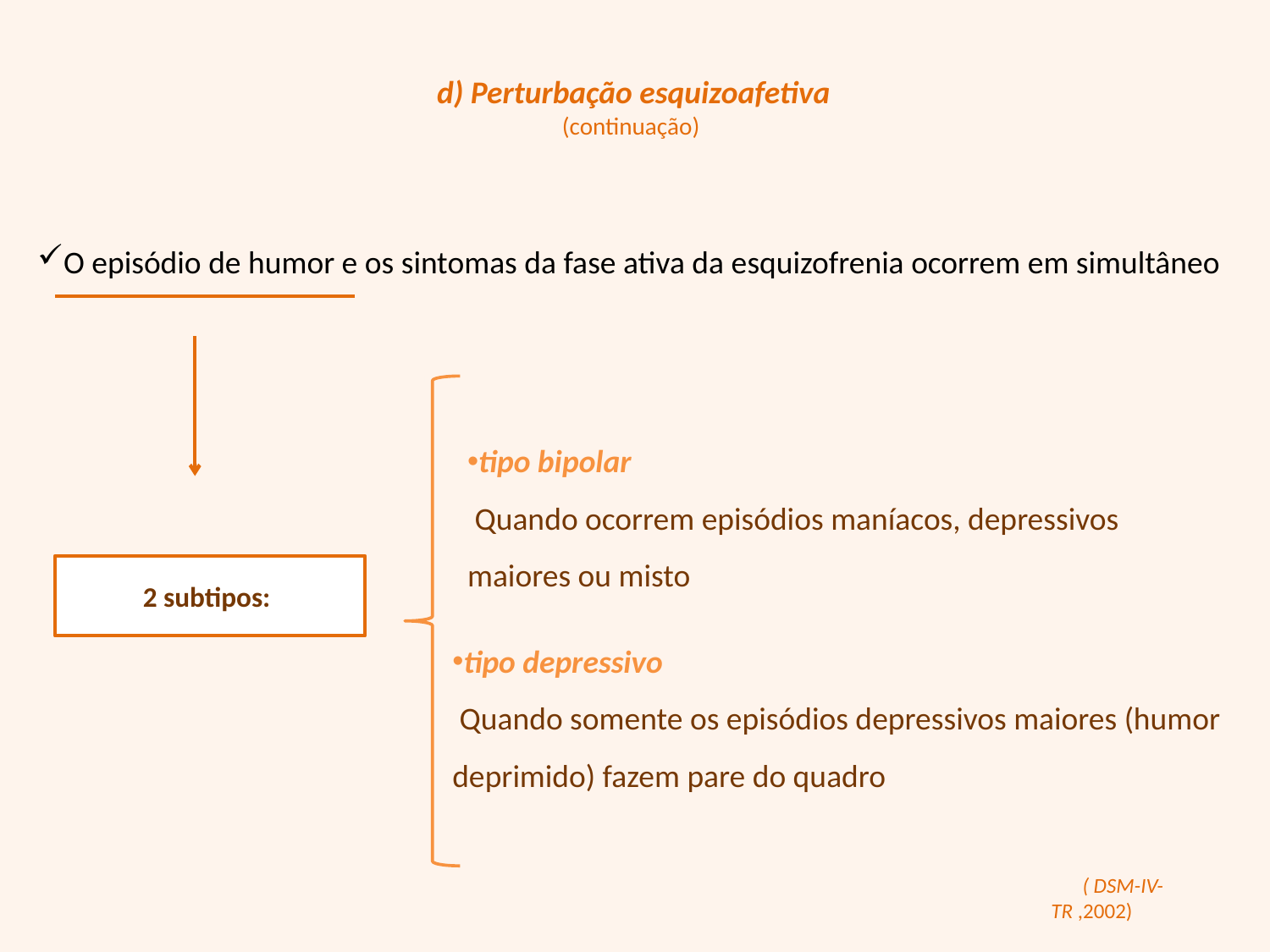

d) Perturbação esquizoafetiva
(continuação)
O episódio de humor e os sintomas da fase ativa da esquizofrenia ocorrem em simultâneo

tipo bipolar
 Quando ocorrem episódios maníacos, depressivos maiores ou misto
2 subtipos:
tipo depressivo
 Quando somente os episódios depressivos maiores (humor deprimido) fazem pare do quadro
( DSM-IV-TR ,2002)